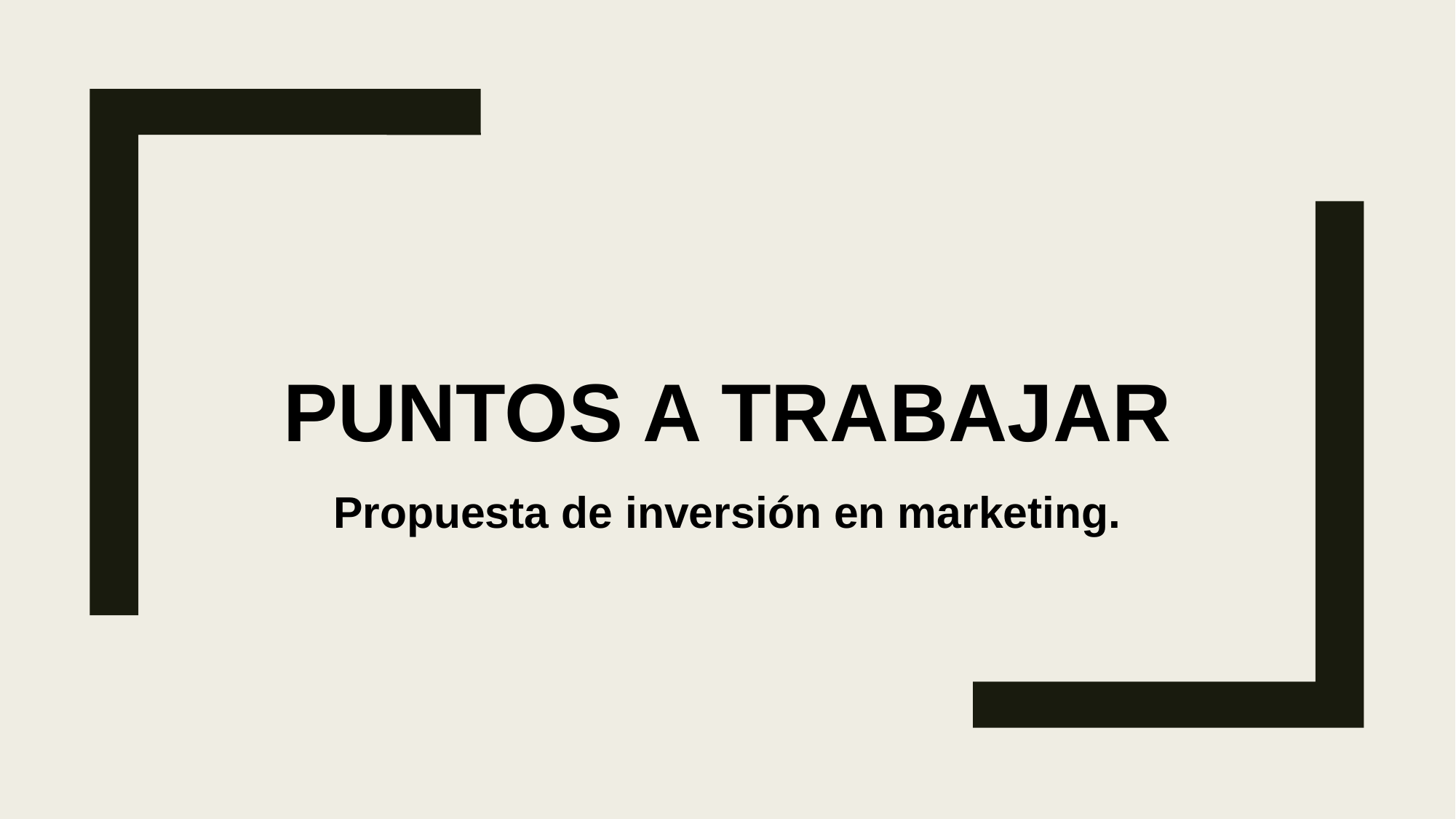

# Puntos a trabajar
Propuesta de inversión en marketing.